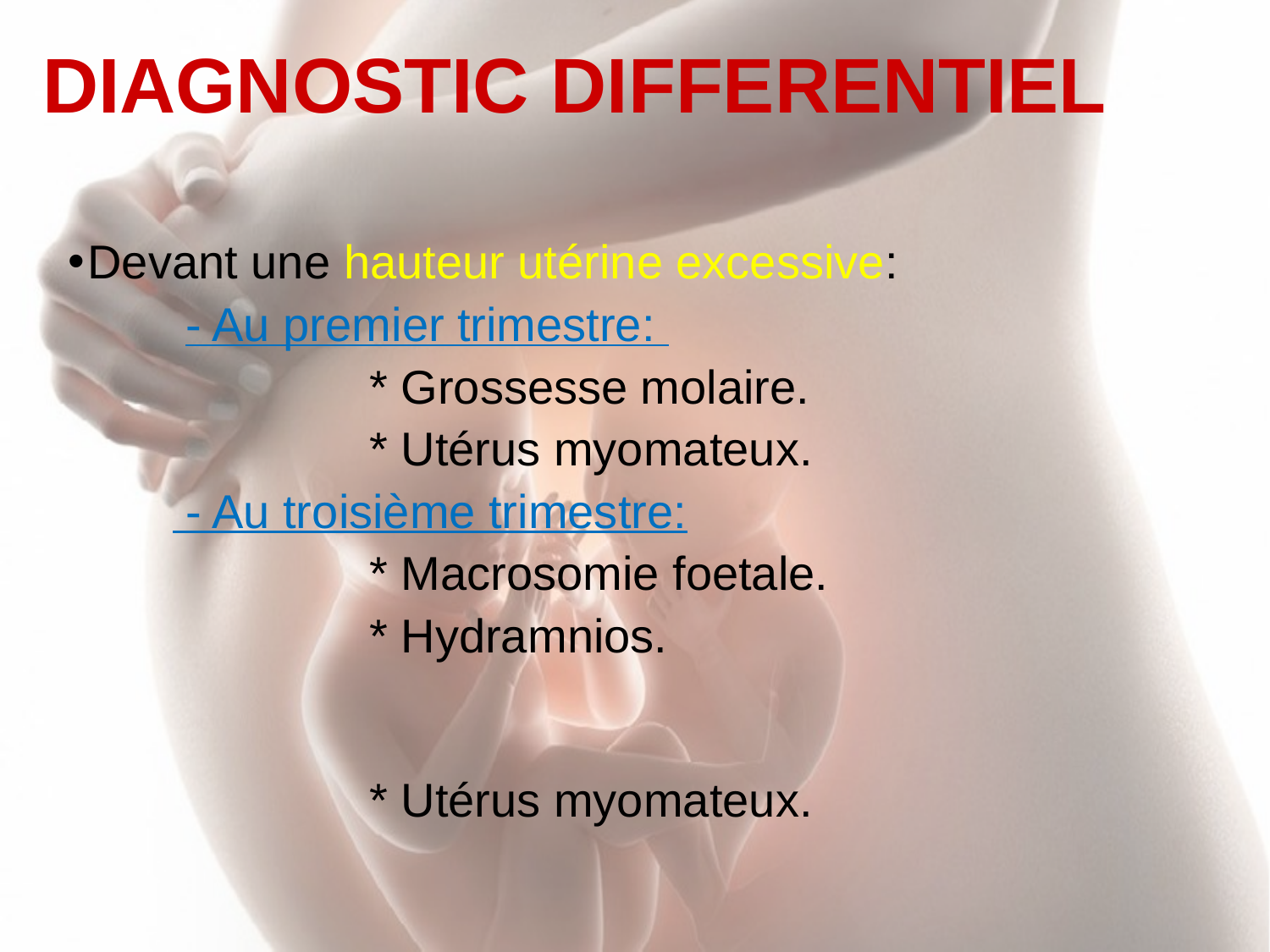

# DIAGNOSTIC DIFFERENTIEL
Devant une hauteur utérine excessive:
         - Au premier trimestre:
                       * Grossesse molaire.
                       * Utérus myomateux.
         - Au troisième trimestre:
                       * Macrosomie foetale.
                       * Hydramnios.
                       * Utérus myomateux.